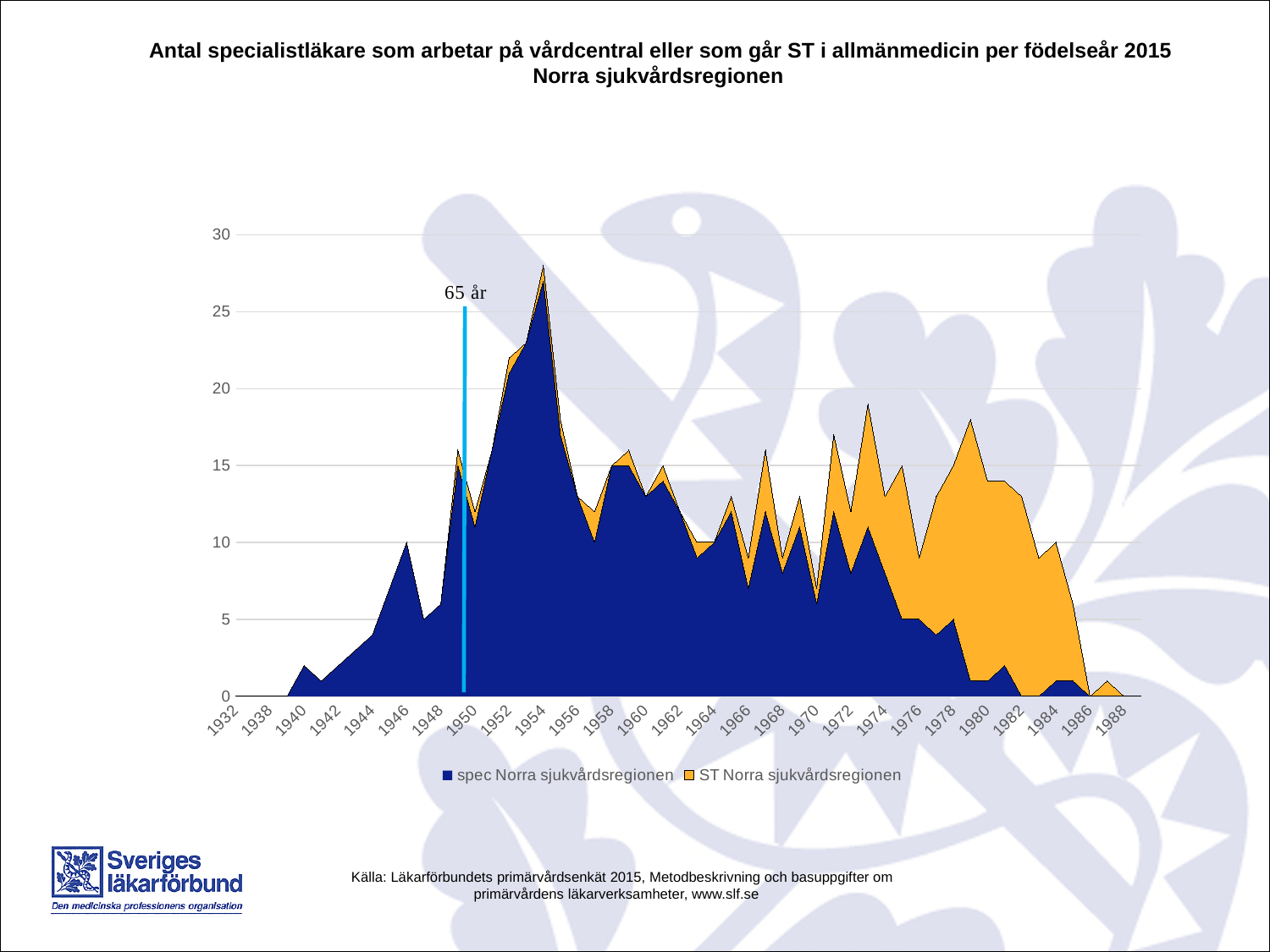

Antal specialistläkare som arbetar på vårdcentral eller som går ST i allmänmedicin per födelseår 2015
Norra sjukvårdsregionen

### Chart

| Category | spec Norra sjukvårdsregionen | ST Norra sjukvårdsregionen |
|---|---|---|
| 1932 | None | None |
| 1936 | None | None |
| 1938 | None | None |
| 1939 | None | None |
| 1940 | 2.0 | None |
| 1941 | 1.0 | None |
| 1942 | 2.0 | None |
| 1943 | 3.0 | None |
| 1944 | 4.0 | None |
| 1945 | 7.0 | None |
| 1946 | 10.0 | None |
| 1947 | 5.0 | None |
| 1948 | 6.0 | None |
| 1949 | 15.0 | 1.0 |
| 1950 | 11.0 | 1.0 |
| 1951 | 16.0 | None |
| 1952 | 21.0 | 1.0 |
| 1953 | 23.0 | None |
| 1954 | 27.0 | 1.0 |
| 1955 | 17.0 | 1.0 |
| 1956 | 13.0 | None |
| 1957 | 10.0 | 2.0 |
| 1958 | 15.0 | None |
| 1959 | 15.0 | 1.0 |
| 1960 | 13.0 | None |
| 1961 | 14.0 | 1.0 |
| 1962 | 12.0 | None |
| 1963 | 9.0 | 1.0 |
| 1964 | 10.0 | None |
| 1965 | 12.0 | 1.0 |
| 1966 | 7.0 | 2.0 |
| 1967 | 12.0 | 4.0 |
| 1968 | 8.0 | 1.0 |
| 1969 | 11.0 | 2.0 |
| 1970 | 6.0 | 1.0 |
| 1971 | 12.0 | 5.0 |
| 1972 | 8.0 | 4.0 |
| 1973 | 11.0 | 8.0 |
| 1974 | 8.0 | 5.0 |
| 1975 | 5.0 | 10.0 |
| 1976 | 5.0 | 4.0 |
| 1977 | 4.0 | 9.0 |
| 1978 | 5.0 | 10.0 |
| 1979 | 1.0 | 17.0 |
| 1980 | 1.0 | 13.0 |
| 1981 | 2.0 | 12.0 |
| 1982 | None | 13.0 |
| 1983 | None | 9.0 |
| 1984 | 1.0 | 9.0 |
| 1985 | 1.0 | 5.0 |
| 1986 | None | None |
| 1987 | None | 1.0 |
| 1988 | None | None |
| 1989 | None | None |
Källa: Läkarförbundets primärvårdsenkät 2015, Metodbeskrivning och basuppgifter om primärvårdens läkarverksamheter, www.slf.se